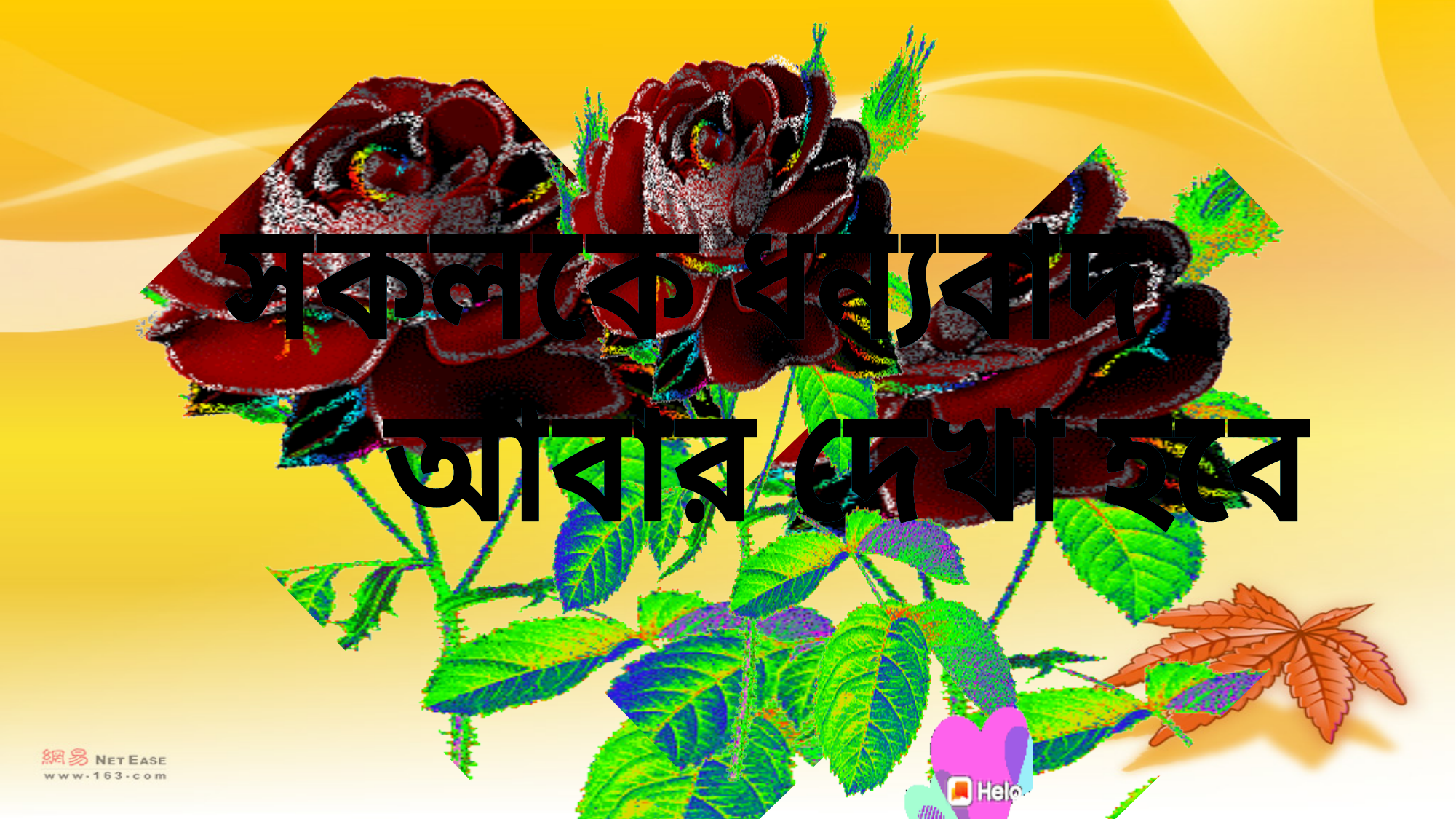

সকলকে ধন্যবাদ
সকলকে ধন্যবাদ
আবার দেখা হবে
আবার দেখা হবে